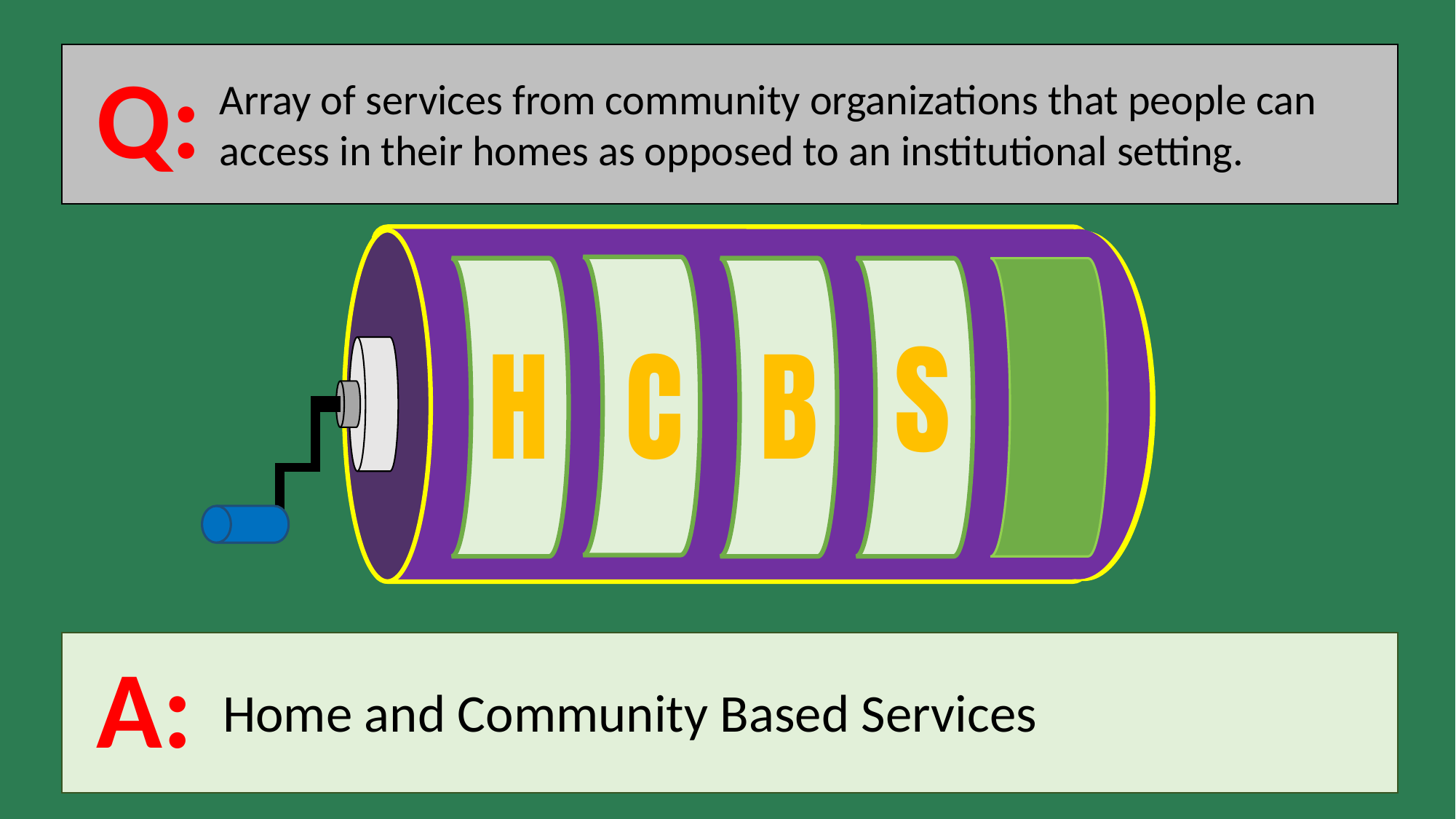

Q:
Array of services from community organizations that people can access in their homes as opposed to an institutional setting.
Home and Community Based Services

S
H
C
B

A:
Home and Community Based Services